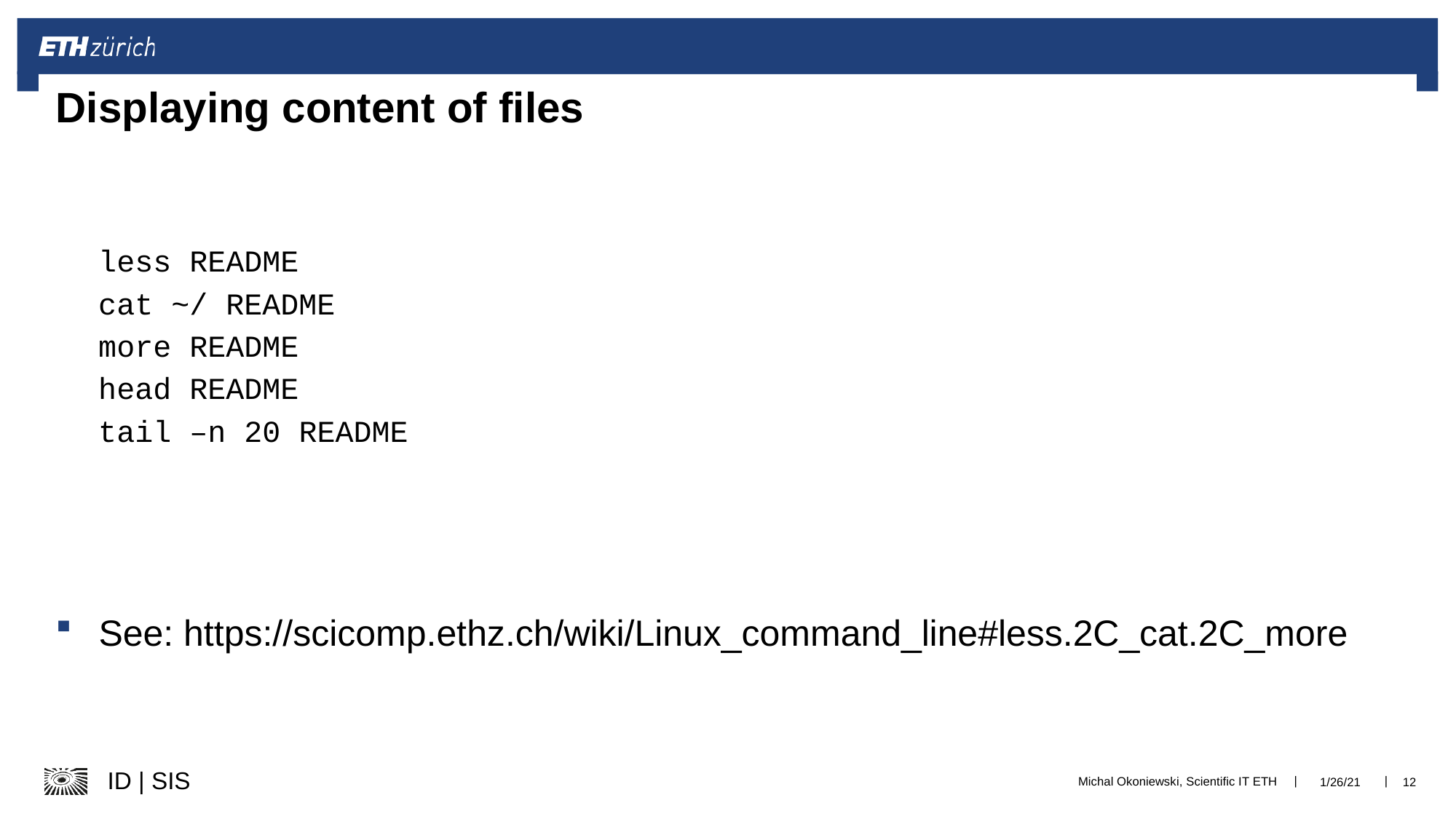

# Displaying content of files
less README
cat ~/ README
more README
head README
tail –n 20 README

See: https://scicomp.ethz.ch/wiki/Linux_command_line#less.2C_cat.2C_more
Michal Okoniewski, Scientific IT ETH
1/26/21
12